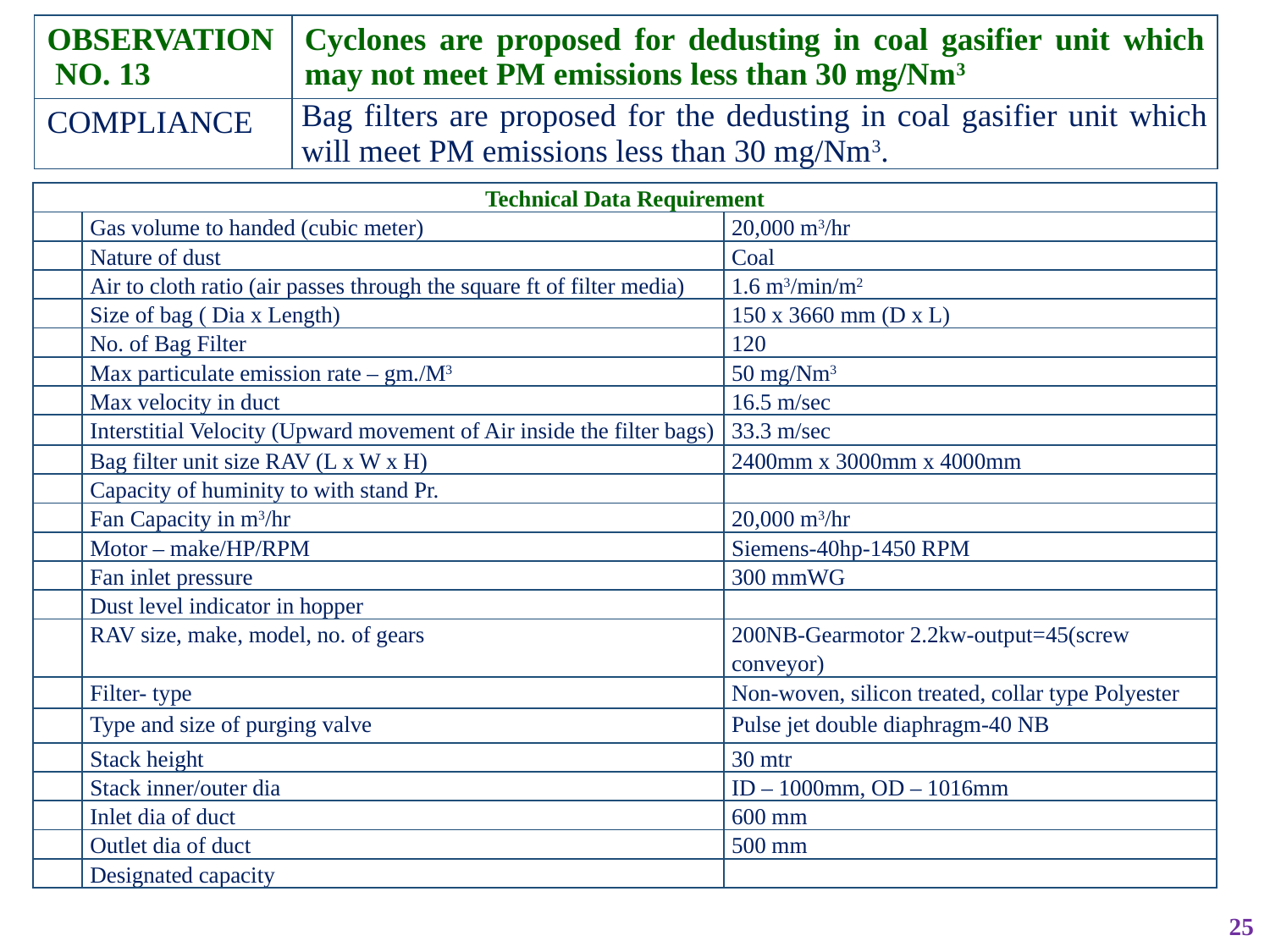

| OBSERVATION NO. 13 | Cyclones are proposed for dedusting in coal gasifier unit which may not meet PM emissions less than 30 mg/Nm3 |
| --- | --- |
| COMPLIANCE | Bag filters are proposed for the dedusting in coal gasifier unit which will meet PM emissions less than 30 mg/Nm3. |
| Technical Data Requirement |  |  |
| --- | --- | --- |
|  | Gas volume to handed (cubic meter) | 20,000 m3/hr |
|  | Nature of dust | Coal |
|  | Air to cloth ratio (air passes through the square ft of filter media) | 1.6 m3/min/m2 |
|  | Size of bag ( Dia x Length) | 150 x 3660 mm (D x L) |
|  | No. of Bag Filter | 120 |
|  | Max particulate emission rate – gm./M3 | 50 mg/Nm3 |
|  | Max velocity in duct | 16.5 m/sec |
|  | Interstitial Velocity (Upward movement of Air inside the filter bags) | 33.3 m/sec |
|  | Bag filter unit size RAV (L x W x H) | 2400mm x 3000mm x 4000mm |
|  | Capacity of huminity to with stand Pr. |  |
|  | Fan Capacity in m3/hr | 20,000 m3/hr |
|  | Motor – make/HP/RPM | Siemens-40hp-1450 RPM |
|  | Fan inlet pressure | 300 mmWG |
|  | Dust level indicator in hopper |  |
|  | RAV size, make, model, no. of gears | 200NB-Gearmotor 2.2kw-output=45(screw conveyor) |
|  | Filter- type | Non-woven, silicon treated, collar type Polyester |
|  | Type and size of purging valve | Pulse jet double diaphragm-40 NB |
|  | Stack height | 30 mtr |
|  | Stack inner/outer dia | ID – 1000mm, OD – 1016mm |
|  | Inlet dia of duct | 600 mm |
|  | Outlet dia of duct | 500 mm |
|  | Designated capacity |  |